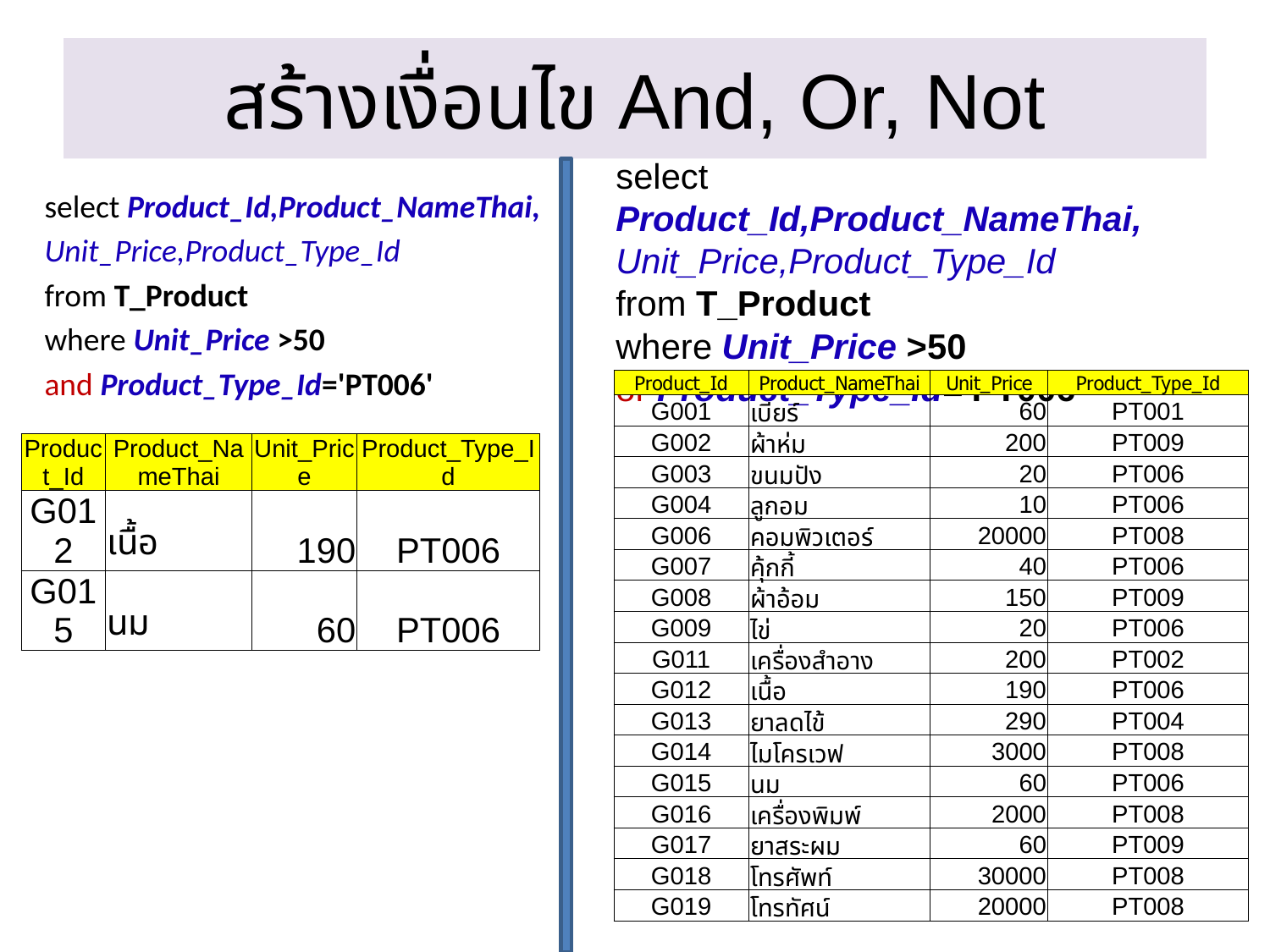

# สร้างเงื่อนไข And, Or, Not
select Product_Id,Product_NameThai,
Unit_Price,Product_Type_Id
from T_Product
where Unit_Price >50
or Product_Type_Id='PT006'

select Product_Id,Product_NameThai,
Unit_Price,Product_Type_Id
from T_Product
where Unit_Price >50
and Product_Type_Id='PT006'
| Product\_Id | Product\_NameThai | Unit\_Price | Product\_Type\_Id |
| --- | --- | --- | --- |
| G001 | เบียร์ | 60 | PT001 |
| G002 | ผ้าห่ม | 200 | PT009 |
| G003 | ขนมปัง | 20 | PT006 |
| G004 | ลูกอม | 10 | PT006 |
| G006 | คอมพิวเตอร์ | 20000 | PT008 |
| G007 | คุ้กกี้ | 40 | PT006 |
| G008 | ผ้าอ้อม | 150 | PT009 |
| G009 | ไข่ | 20 | PT006 |
| G011 | เครื่องสำอาง | 200 | PT002 |
| G012 | เนื้อ | 190 | PT006 |
| G013 | ยาลดไข้ | 290 | PT004 |
| G014 | ไมโครเวฟ | 3000 | PT008 |
| G015 | นม | 60 | PT006 |
| G016 | เครื่องพิมพ์ | 2000 | PT008 |
| G017 | ยาสระผม | 60 | PT009 |
| G018 | โทรศัพท์ | 30000 | PT008 |
| G019 | โทรทัศน์ | 20000 | PT008 |
| Product\_Id | Product\_NameThai | Unit\_Price | Product\_Type\_Id |
| --- | --- | --- | --- |
| G012 | เนื้อ | 190 | PT006 |
| G015 | นม | 60 | PT006 |